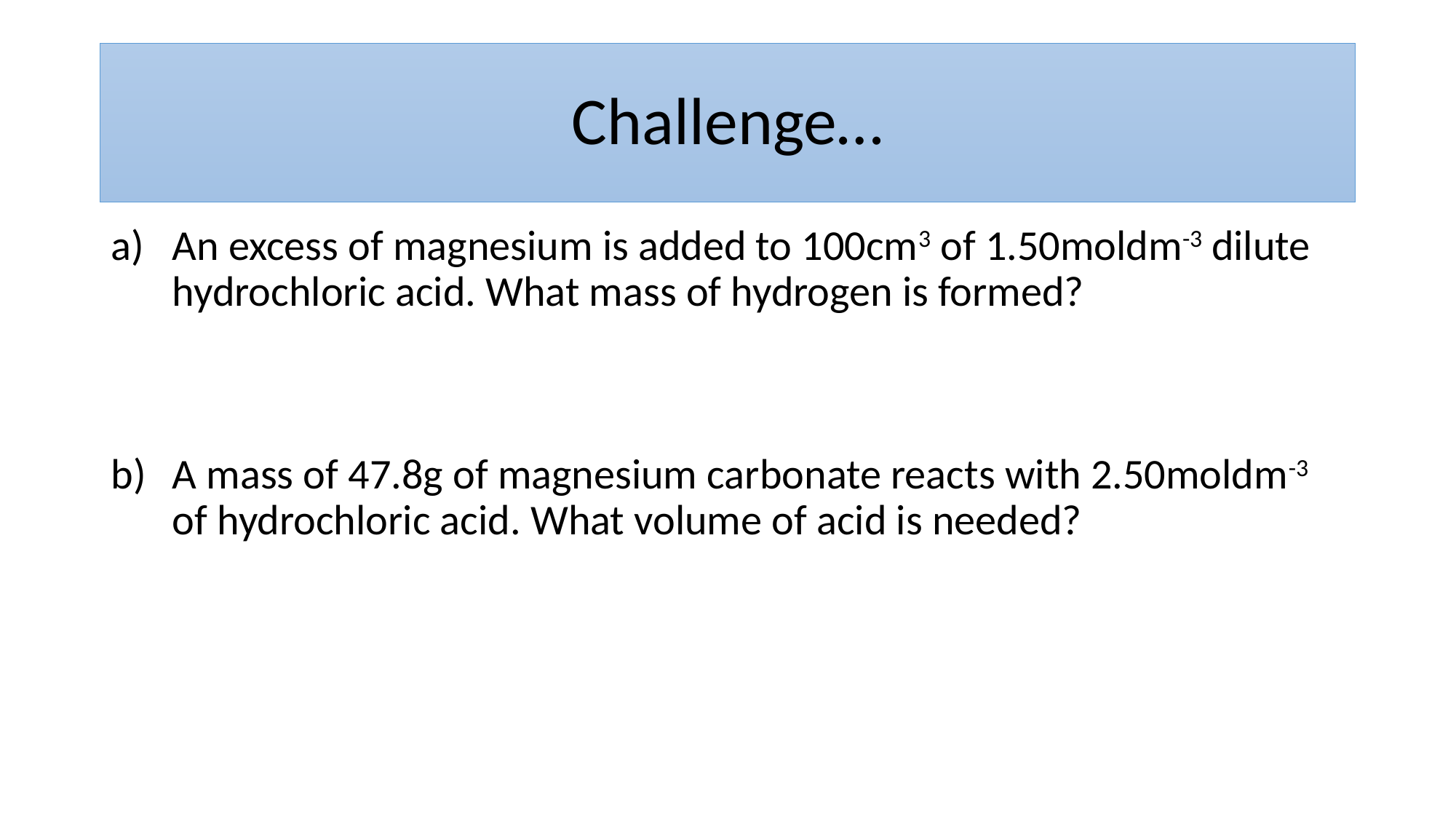

# Challenge…
An excess of magnesium is added to 100cm3 of 1.50moldm-3 dilute hydrochloric acid. What mass of hydrogen is formed?

A mass of 47.8g of magnesium carbonate reacts with 2.50moldm-3 of hydrochloric acid. What volume of acid is needed?